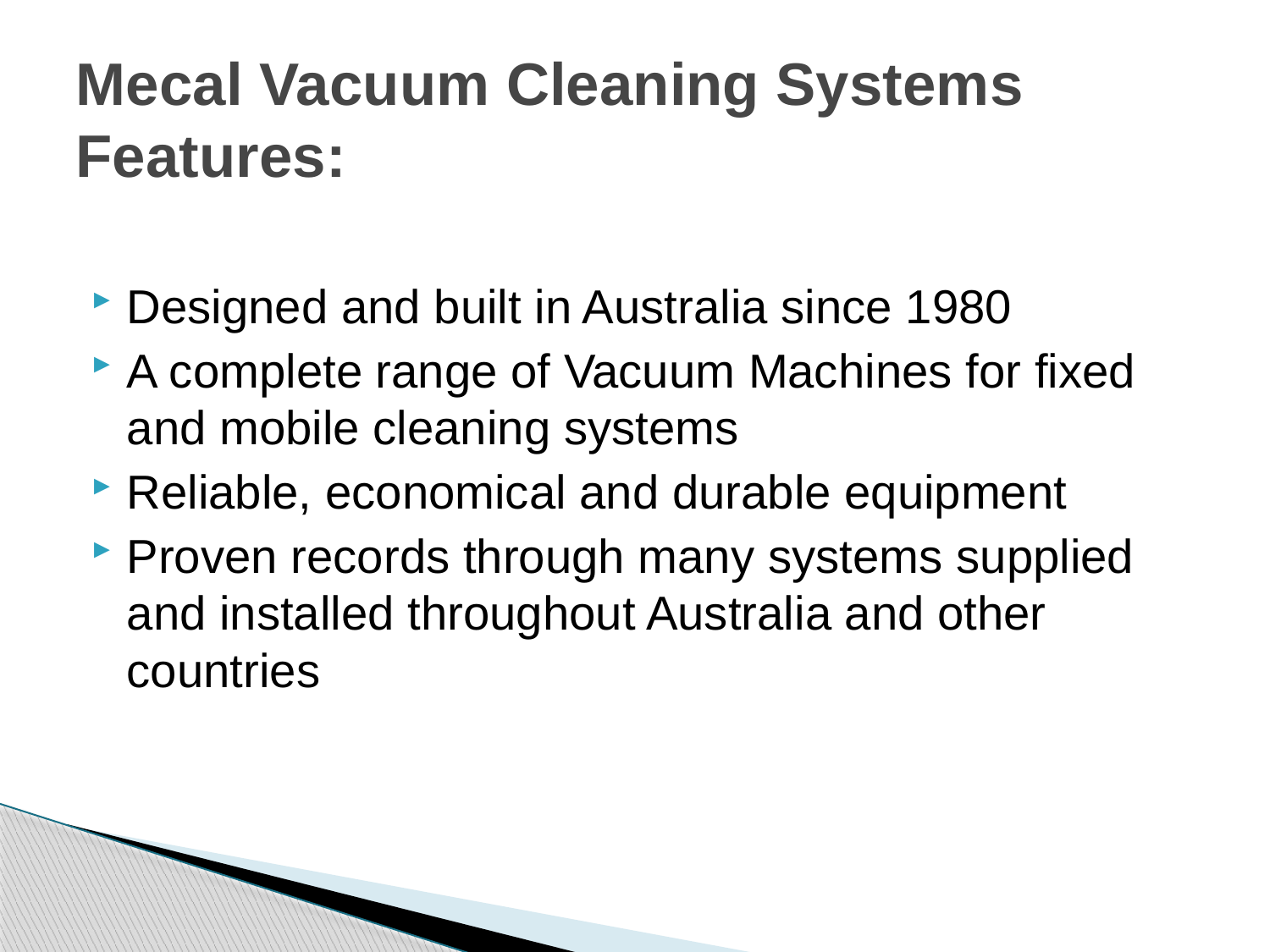

# Mecal Vacuum Cleaning Systems Features:

Designed and built in Australia since 1980
A complete range of Vacuum Machines for fixed and mobile cleaning systems
Reliable, economical and durable equipment
Proven records through many systems supplied and installed throughout Australia and other countries